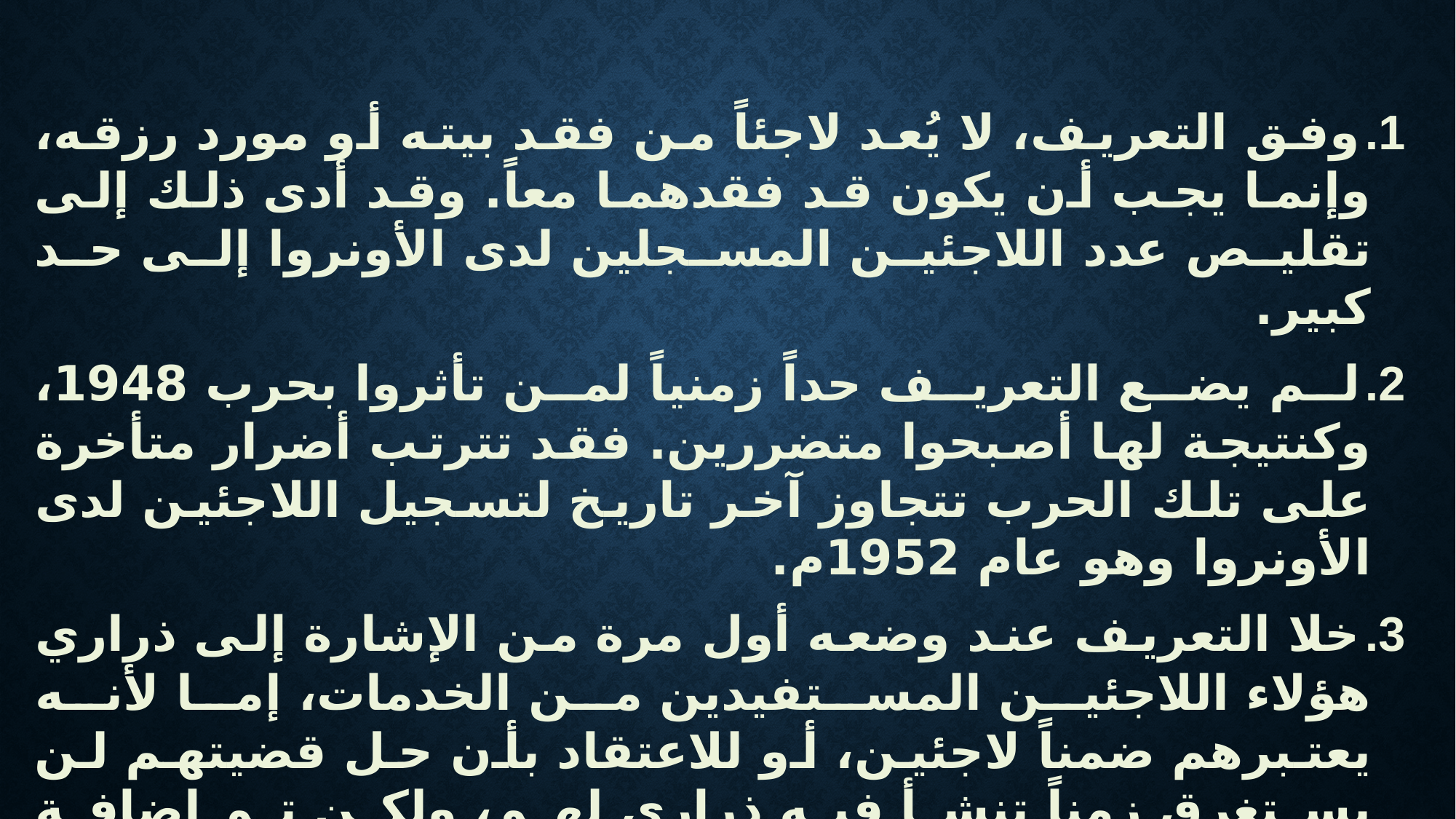

وفق التعريف، لا يُعد لاجئاً من فقد بيته أو مورد رزقه، وإنما يجب أن يكون قد فقدهما معاً. وقد أدى ذلك إلى تقليص عدد اللاجئين المسجلين لدى الأونروا إلى حد كبير.
لم يضع التعريف حداً زمنياً لمن تأثروا بحرب 1948، وكنتيجة لها أصبحوا متضررين. فقد تترتب أضرار متأخرة على تلك الحرب تتجاوز آخر تاريخ لتسجيل اللاجئين لدى الأونروا وهو عام 1952م.
خلا التعريف عند وضعه أول مرة من الإشارة إلى ذراري هؤلاء اللاجئين المستفيدين من الخدمات، إما لأنه يعتبرهم ضمناً لاجئين، أو للاعتقاد بأن حل قضيتهم لن يستغرق زمناً تنشأ فيه ذراري لهم، ولكن تم إضافة توضيح في إرشادات الأونروا المتعلقة بالتسجيل والأهلية في الأول من يناير 1993م() يشير إلى شمول ذراريهم لاحقاً. وهذا يؤكد أن التعريف بصيغته المعتمدة لم يكن محْكماً.
اكتفت الأونروا باعتماد التعريف لمن لجأ "إلى إحدى الدول"، في الوقت الذي لجأ مئات الآلاف من الفلسطينيين إلى قطاع غزة والضفة الغربية، وهما منطقتان ليستا دولة، ومع ذلك أدارت الأونروا واقعياً عملياتها في هاتين المنطقتين، وهو ما يعني أن صياغة التعريف لم تكن دقيقة.